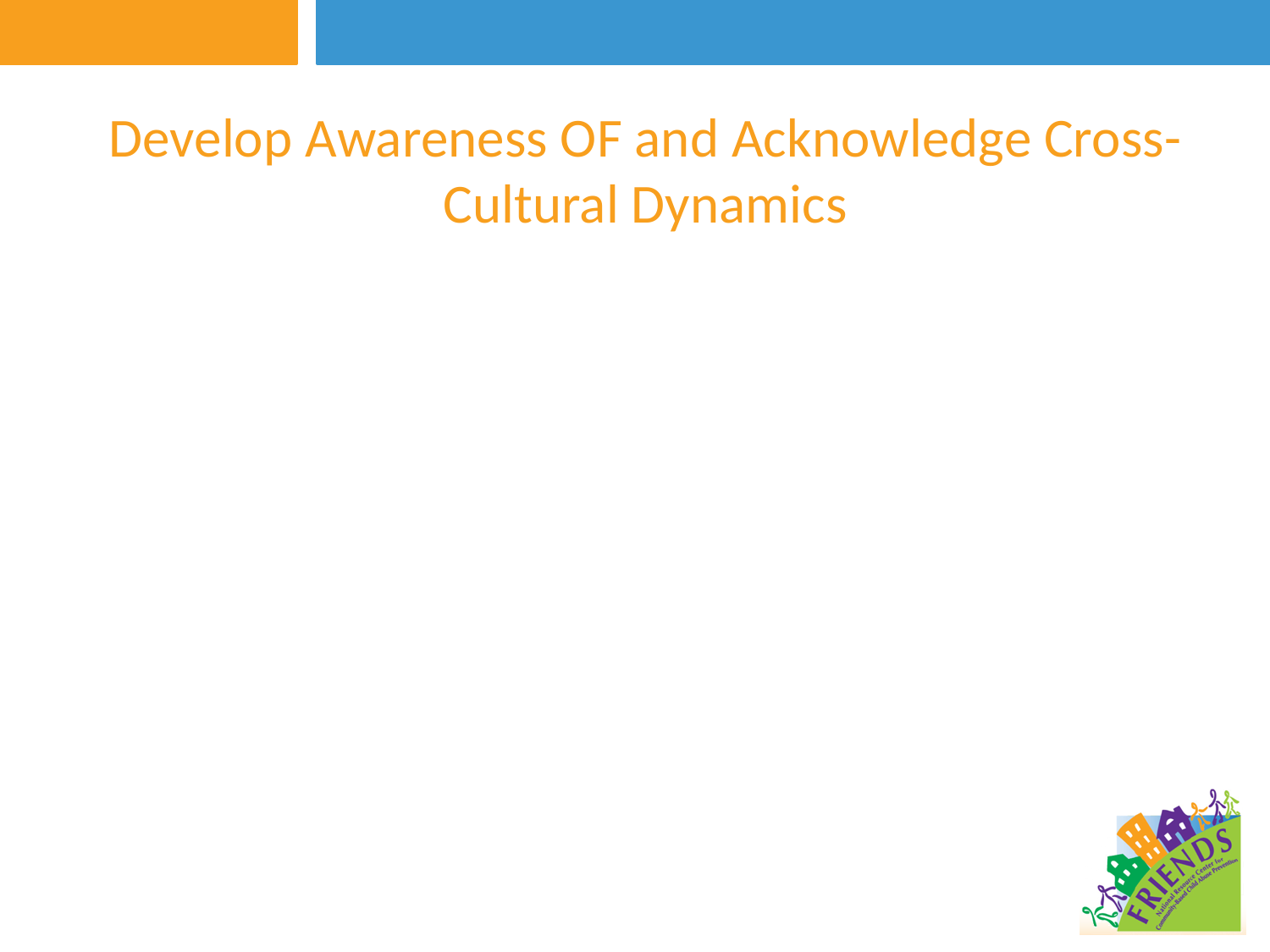

# Develop Awareness OF and Acknowledge Cross-Cultural Dynamics